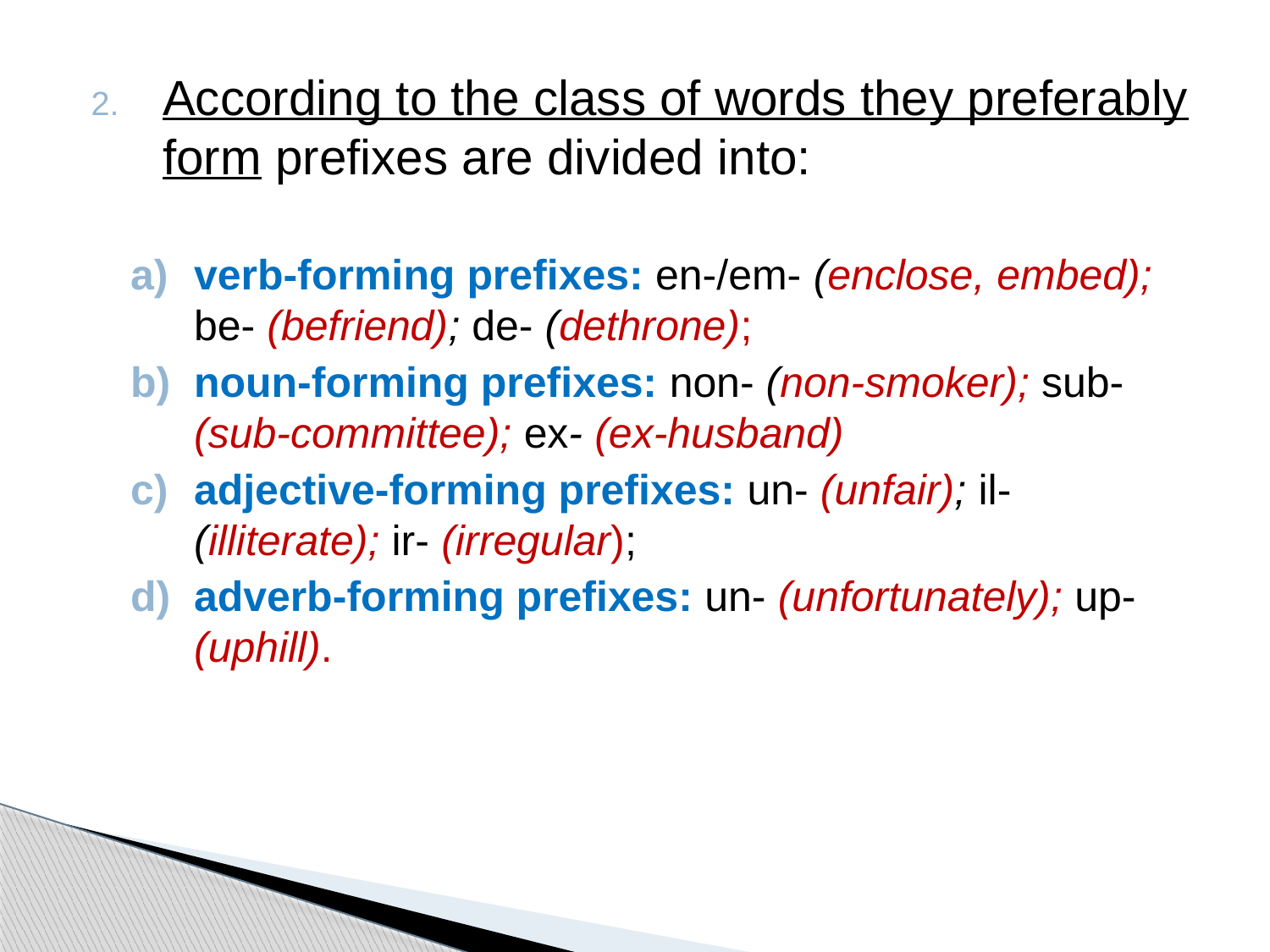

According to the class of words they preferably form prefixes are divided into:

verb-forming prefixes: en-/em- (enclose, embed); be- (befriend); de- (dethrone);
noun-forming prefixes: non- (non-smoker); sub- (sub-committee); ex- (ex-husband)
adjective-forming prefixes: un- (unfair); il- (illiterate); ir- (irregular);
adverb-forming prefixes: un- (unfortunately); up- (uphill).